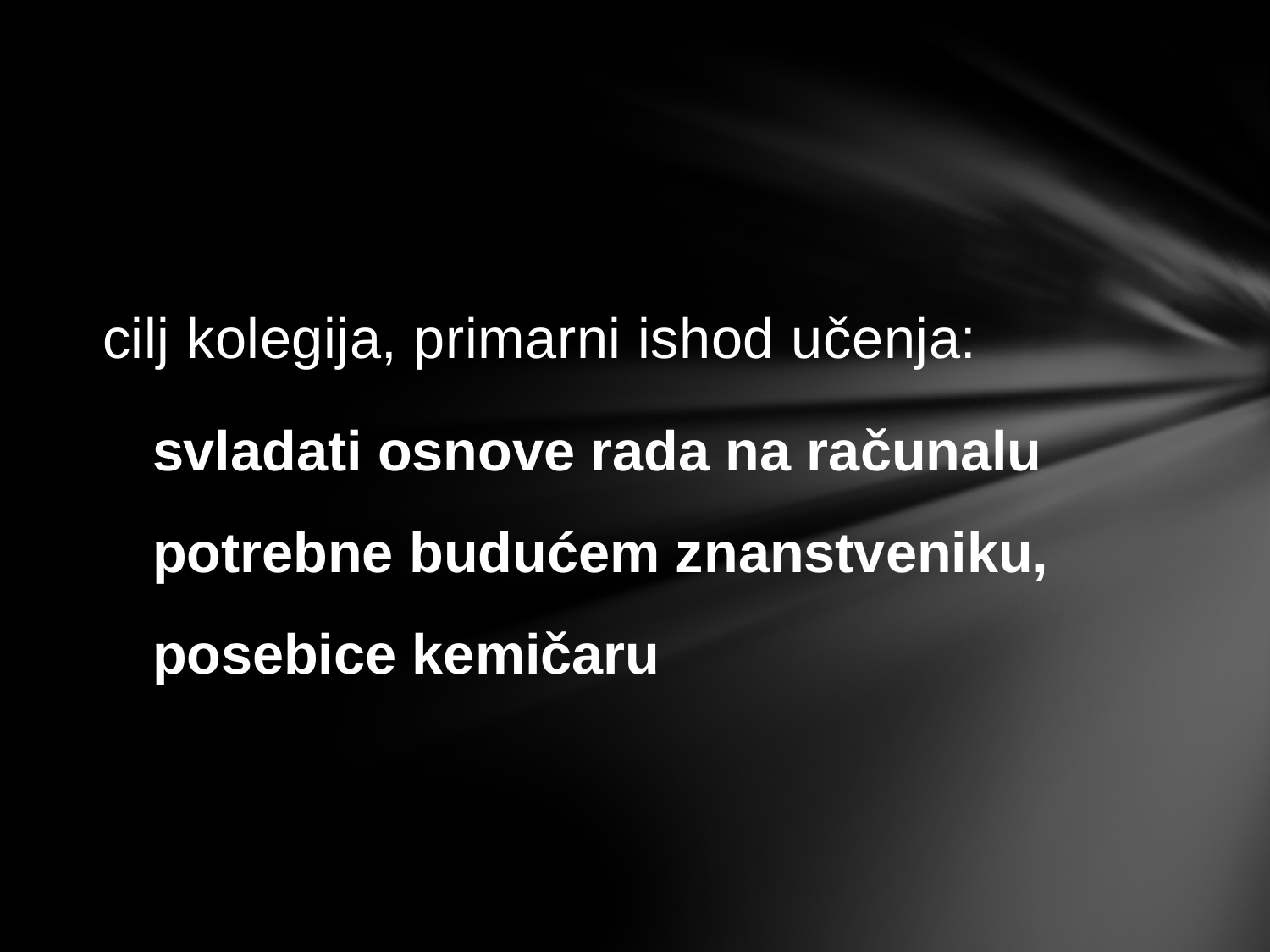

cilj kolegija, primarni ishod učenja:
svladati osnove rada na računalu potrebne budućem znanstveniku, posebice kemičaru